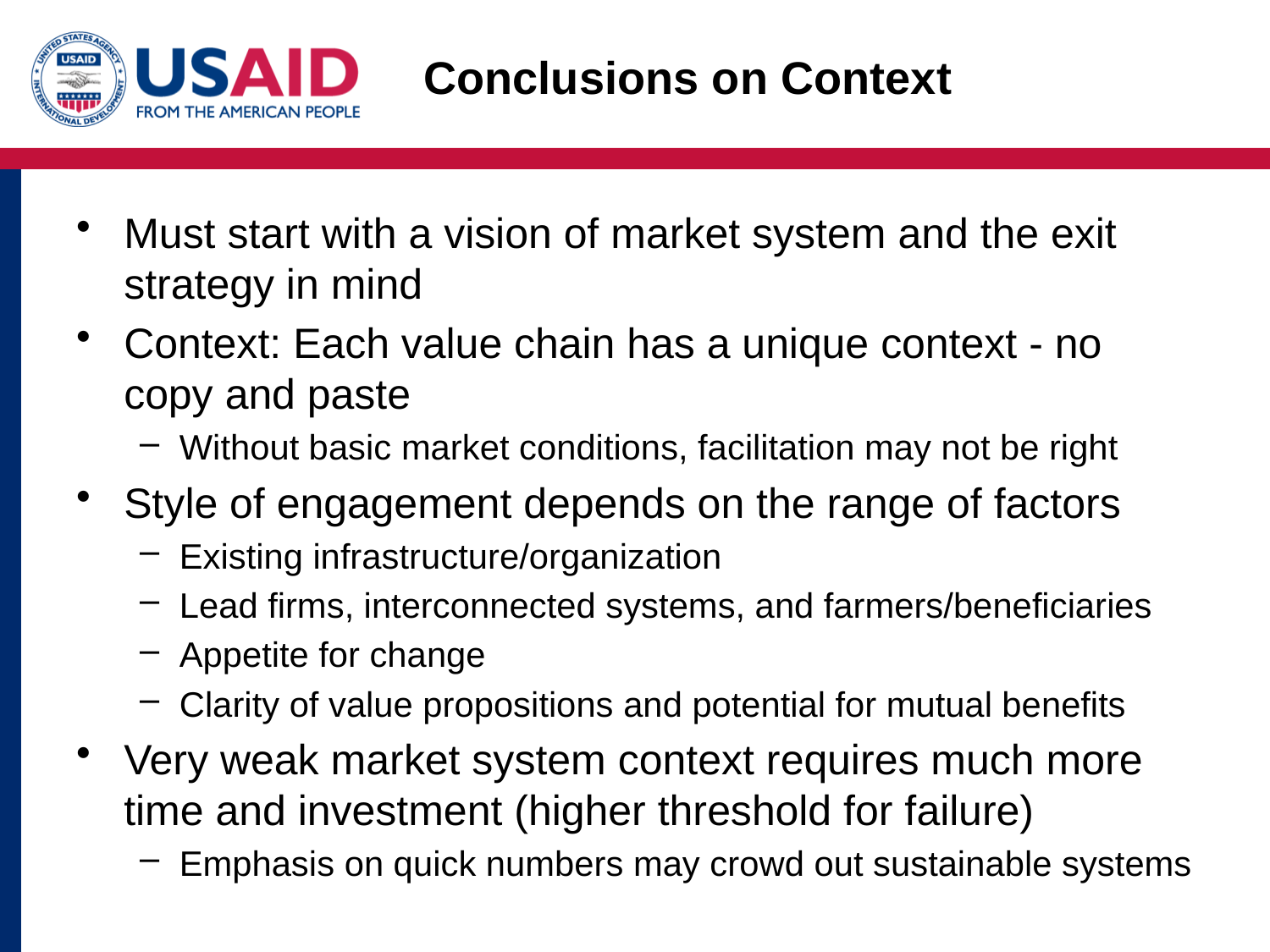

# Conclusions on Context
Must start with a vision of market system and the exit strategy in mind
Context: Each value chain has a unique context - no copy and paste
Without basic market conditions, facilitation may not be right
Style of engagement depends on the range of factors
Existing infrastructure/organization
Lead firms, interconnected systems, and farmers/beneficiaries
Appetite for change
Clarity of value propositions and potential for mutual benefits
Very weak market system context requires much more time and investment (higher threshold for failure)
Emphasis on quick numbers may crowd out sustainable systems